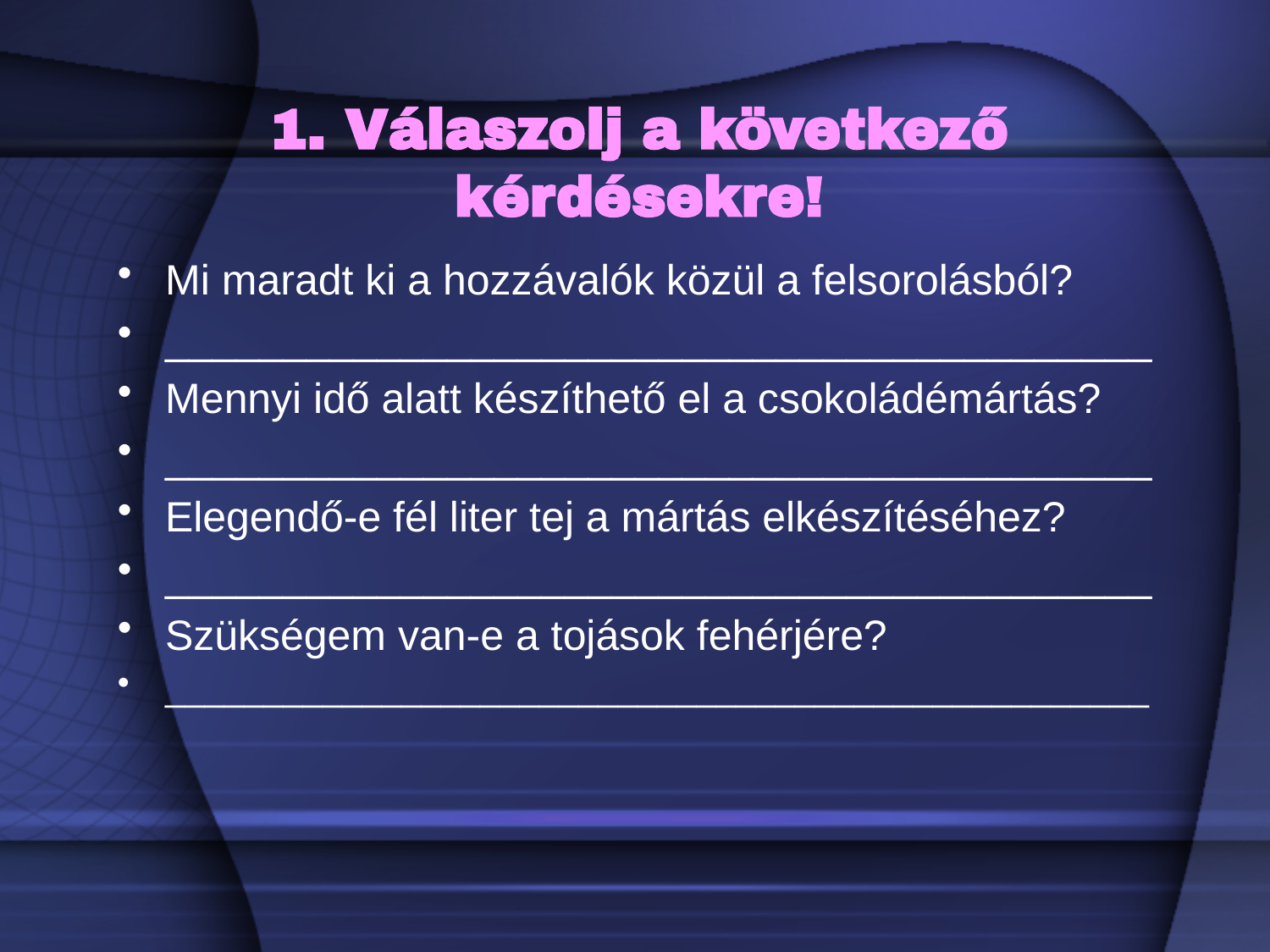

# 1. Válaszolj a következő kérdésekre!
Mi maradt ki a hozzávalók közül a felsorolásból?
__________________________________________
Mennyi idő alatt készíthető el a csokoládémártás?
__________________________________________
Elegendő-e fél liter tej a mártás elkészítéséhez?
__________________________________________
Szükségem van-e a tojások fehérjére?
__________________________________________________